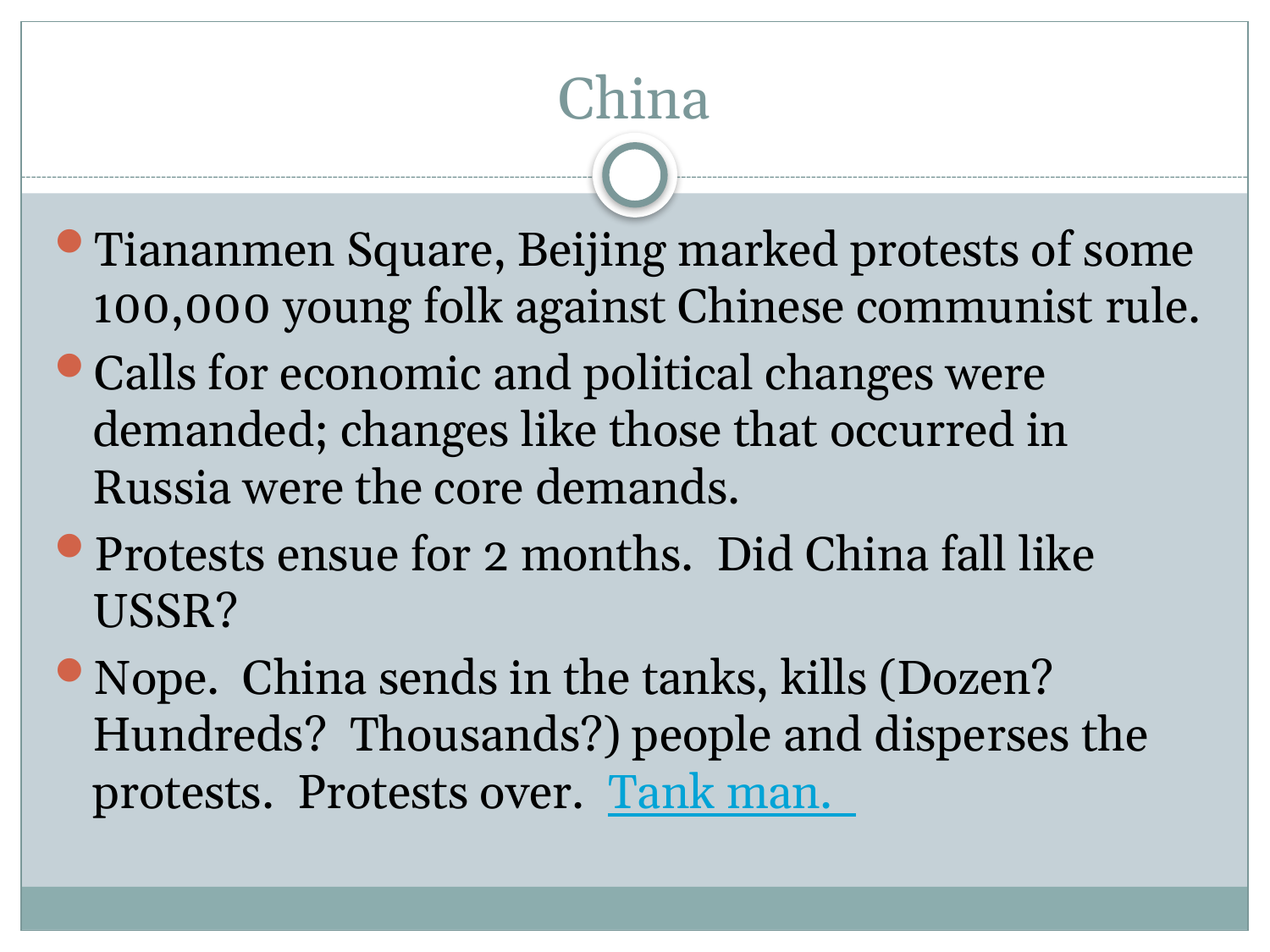

# China
Tiananmen Square, Beijing marked protests of some 100,000 young folk against Chinese communist rule.
Calls for economic and political changes were demanded; changes like those that occurred in Russia were the core demands.
Protests ensue for 2 months.  Did China fall like USSR?
Nope.  China sends in the tanks, kills (Dozen?  Hundreds?  Thousands?) people and disperses the protests.  Protests over.  Tank man.